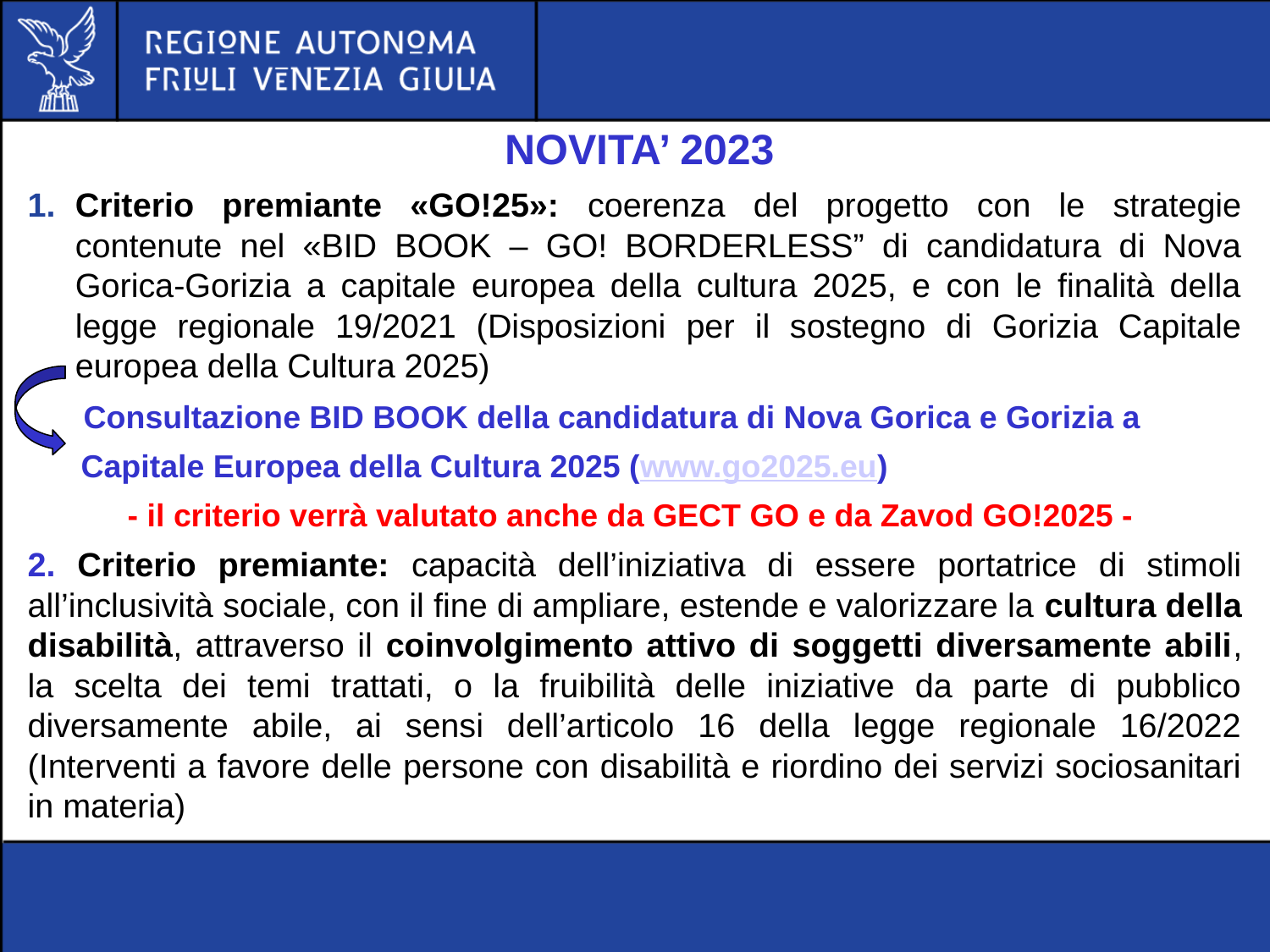

#
 NOVITA’ 2023
Criterio premiante «GO!25»: coerenza del progetto con le strategie contenute nel «BID BOOK – GO! BORDERLESS” di candidatura di Nova Gorica-Gorizia a capitale europea della cultura 2025, e con le finalità della legge regionale 19/2021 (Disposizioni per il sostegno di Gorizia Capitale europea della Cultura 2025)
      Consultazione BID BOOK della candidatura di Nova Gorica e Gorizia a
      Capitale Europea della Cultura 2025 (www.go2025.eu)
- il criterio verrà valutato anche da GECT GO e da Zavod GO!2025 -
2. Criterio premiante: capacità dell’iniziativa di essere portatrice di stimoli all’inclusività sociale, con il fine di ampliare, estende e valorizzare la cultura della disabilità, attraverso il coinvolgimento attivo di soggetti diversamente abili, la scelta dei temi trattati, o la fruibilità delle iniziative da parte di pubblico diversamente abile, ai sensi dell’articolo 16 della legge regionale 16/2022 (Interventi a favore delle persone con disabilità e riordino dei servizi sociosanitari in materia)